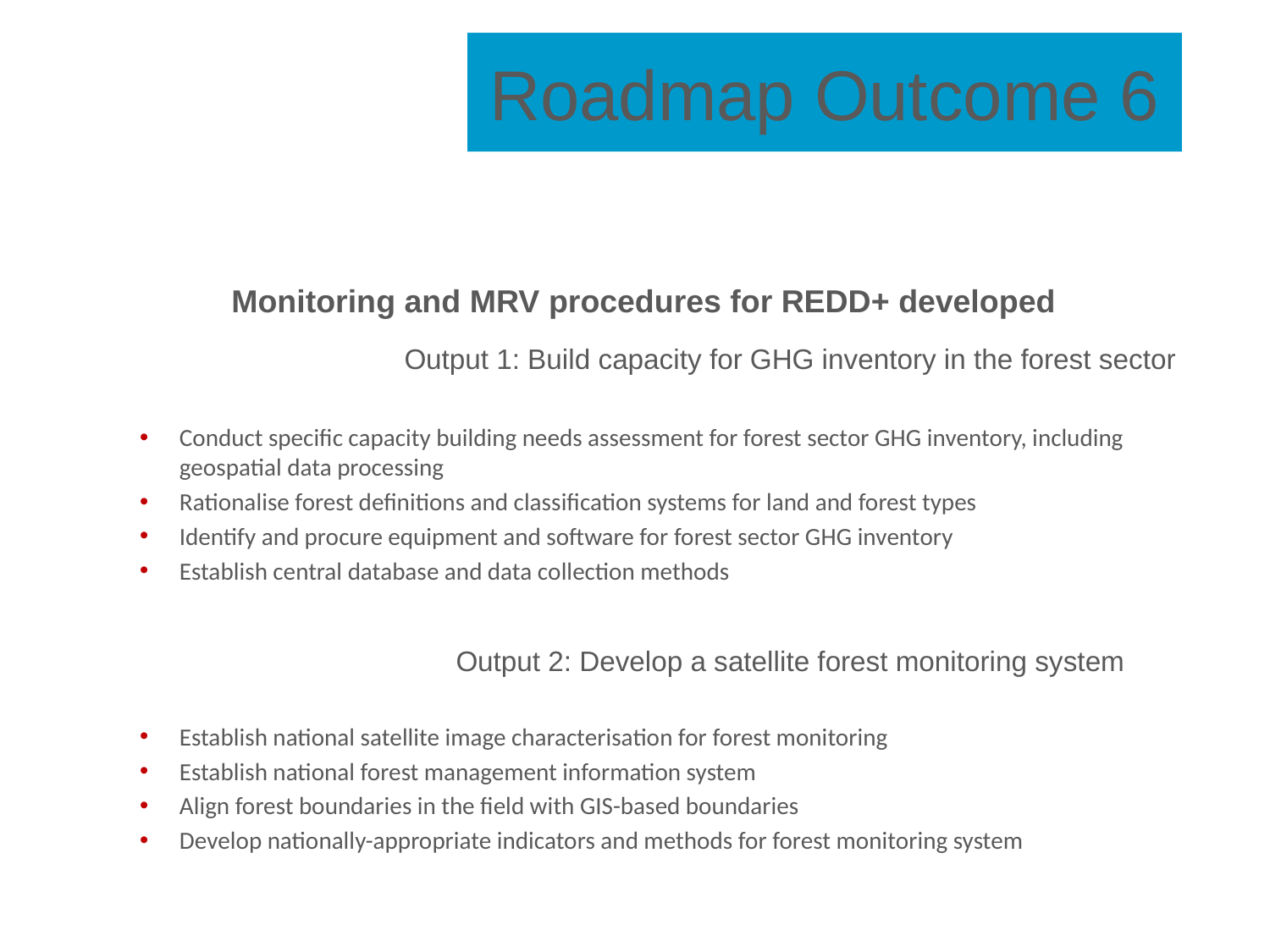

# Roadmap Outcome 6
Monitoring and MRV procedures for REDD+ developed
			Output 1: Build capacity for GHG inventory in the forest sector

Conduct specific capacity building needs assessment for forest sector GHG inventory, including geospatial data processing
Rationalise forest definitions and classification systems for land and forest types
Identify and procure equipment and software for forest sector GHG inventory
Establish central database and data collection methods

			Output 2: Develop a satellite forest monitoring system

Establish national satellite image characterisation for forest monitoring
Establish national forest management information system
Align forest boundaries in the field with GIS-based boundaries
Develop nationally-appropriate indicators and methods for forest monitoring system